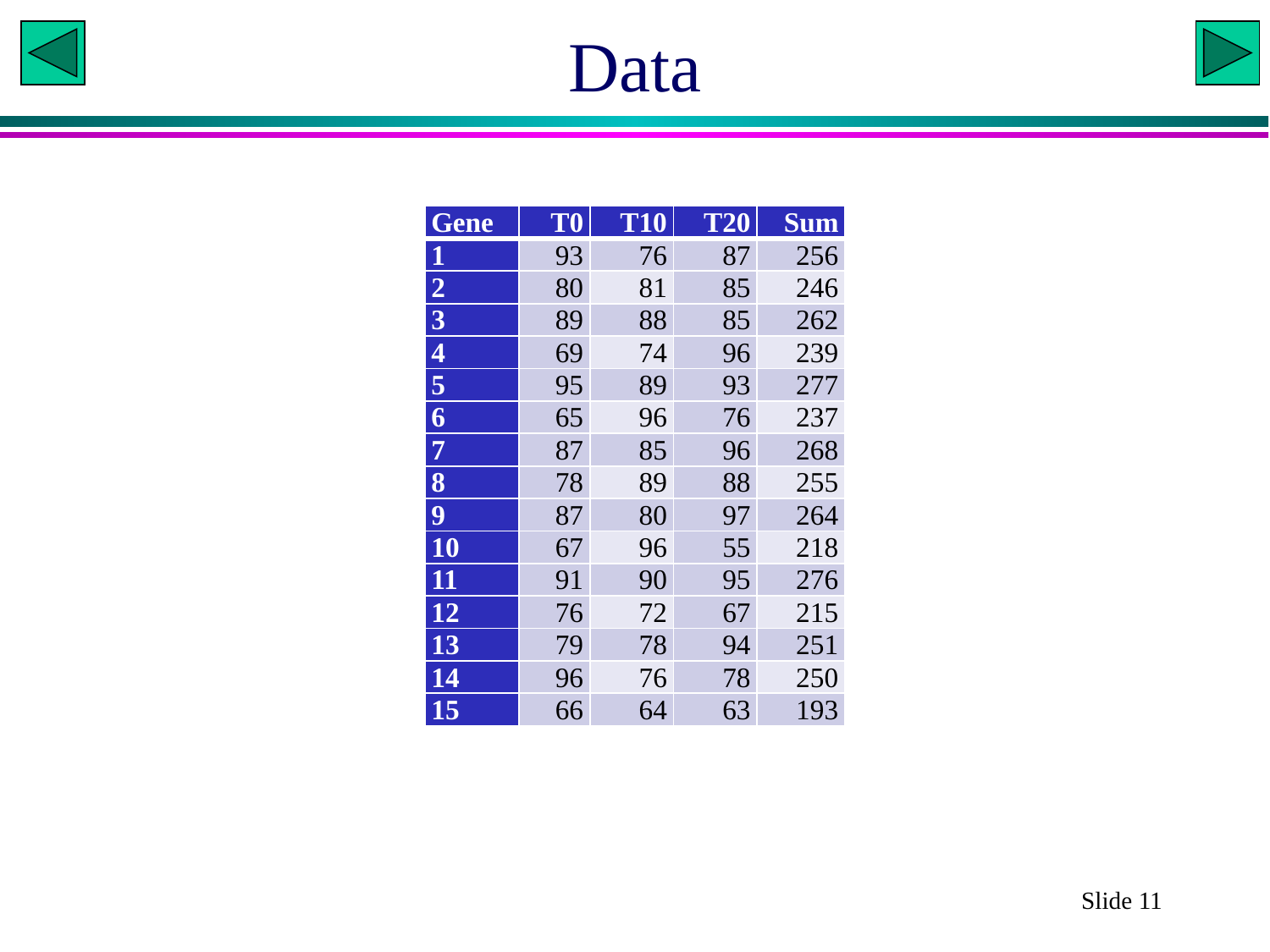

# Data
| Gene | T0 | T10 | T20 | Sum |
| --- | --- | --- | --- | --- |
| 1 | 93 | 76 | 87 | 256 |
| 2 | 80 | 81 | 85 | 246 |
| 3 | 89 | 88 | 85 | 262 |
| 4 | 69 | 74 | 96 | 239 |
| 5 | 95 | 89 | 93 | 277 |
| 6 | 65 | 96 | 76 | 237 |
| 7 | 87 | 85 | 96 | 268 |
| 8 | 78 | 89 | 88 | 255 |
| 9 | 87 | 80 | 97 | 264 |
| 10 | 67 | 96 | 55 | 218 |
| 11 | 91 | 90 | 95 | 276 |
| 12 | 76 | 72 | 67 | 215 |
| 13 | 79 | 78 | 94 | 251 |
| 14 | 96 | 76 | 78 | 250 |
| 15 | 66 | 64 | 63 | 193 |
Slide 11